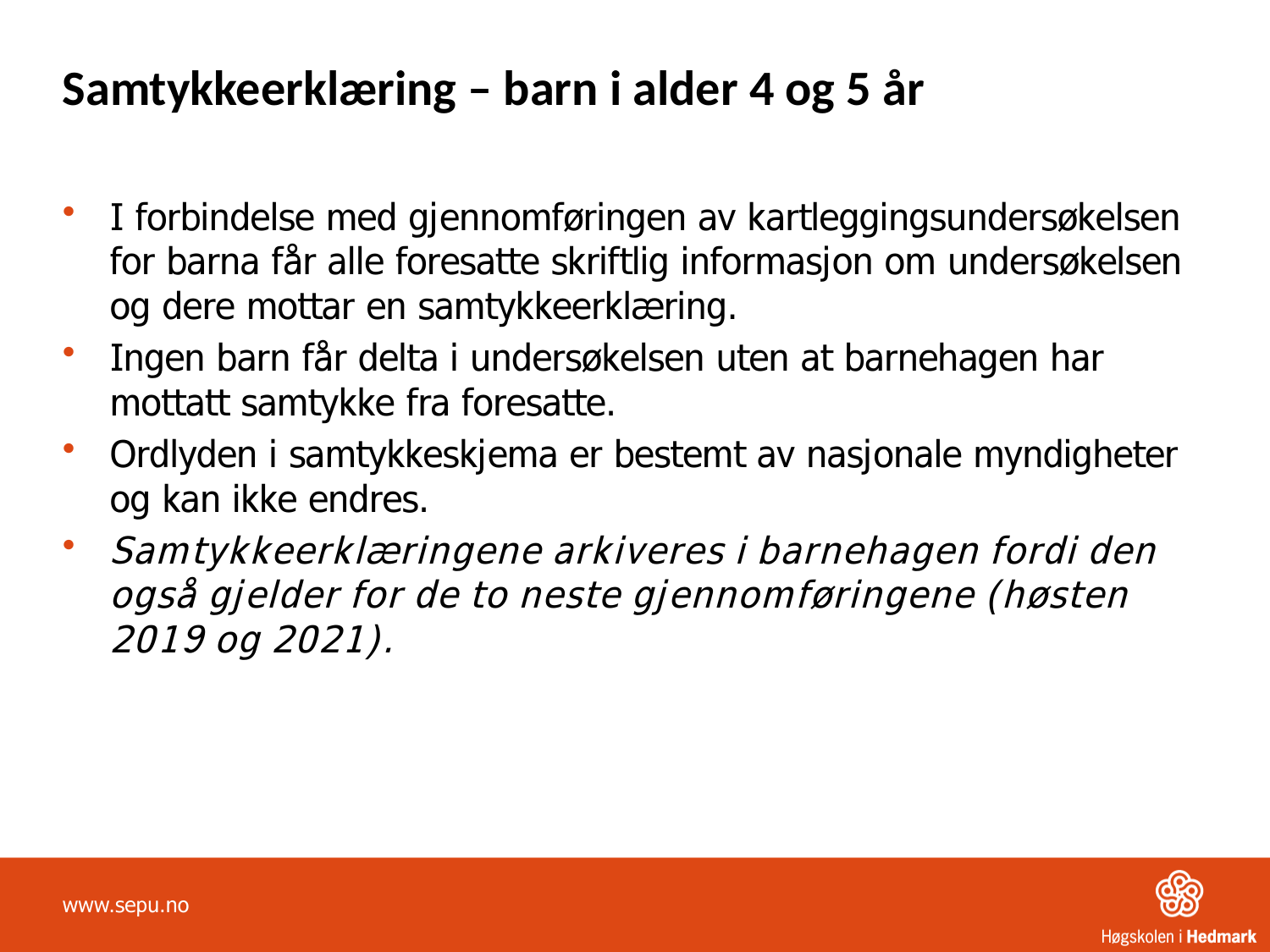

# Samtykkeerklæring – barn i alder 4 og 5 år
I forbindelse med gjennomføringen av kartleggingsundersøkelsen for barna får alle foresatte skriftlig informasjon om undersøkelsen og dere mottar en samtykkeerklæring.
Ingen barn får delta i undersøkelsen uten at barnehagen har mottatt samtykke fra foresatte.
Ordlyden i samtykkeskjema er bestemt av nasjonale myndigheter og kan ikke endres.
Samtykkeerklæringene arkiveres i barnehagen fordi den også gjelder for de to neste gjennomføringene (høsten 2019 og 2021).

www.sepu.no